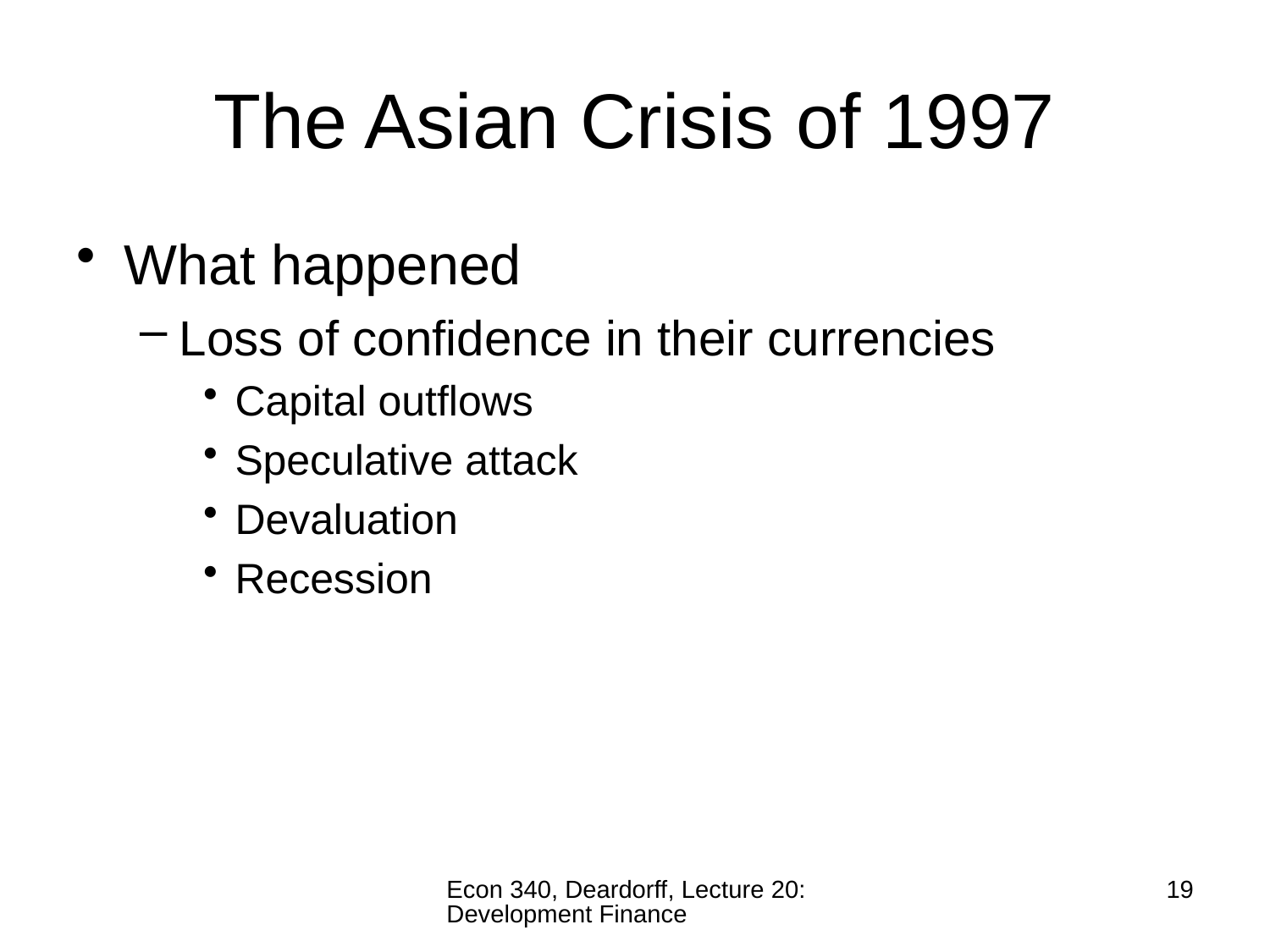

# The Asian Crisis of 1997
What happened
Loss of confidence in their currencies
Capital outflows
Speculative attack
Devaluation
Recession
Econ 340, Deardorff, Lecture 20: Development Finance
19